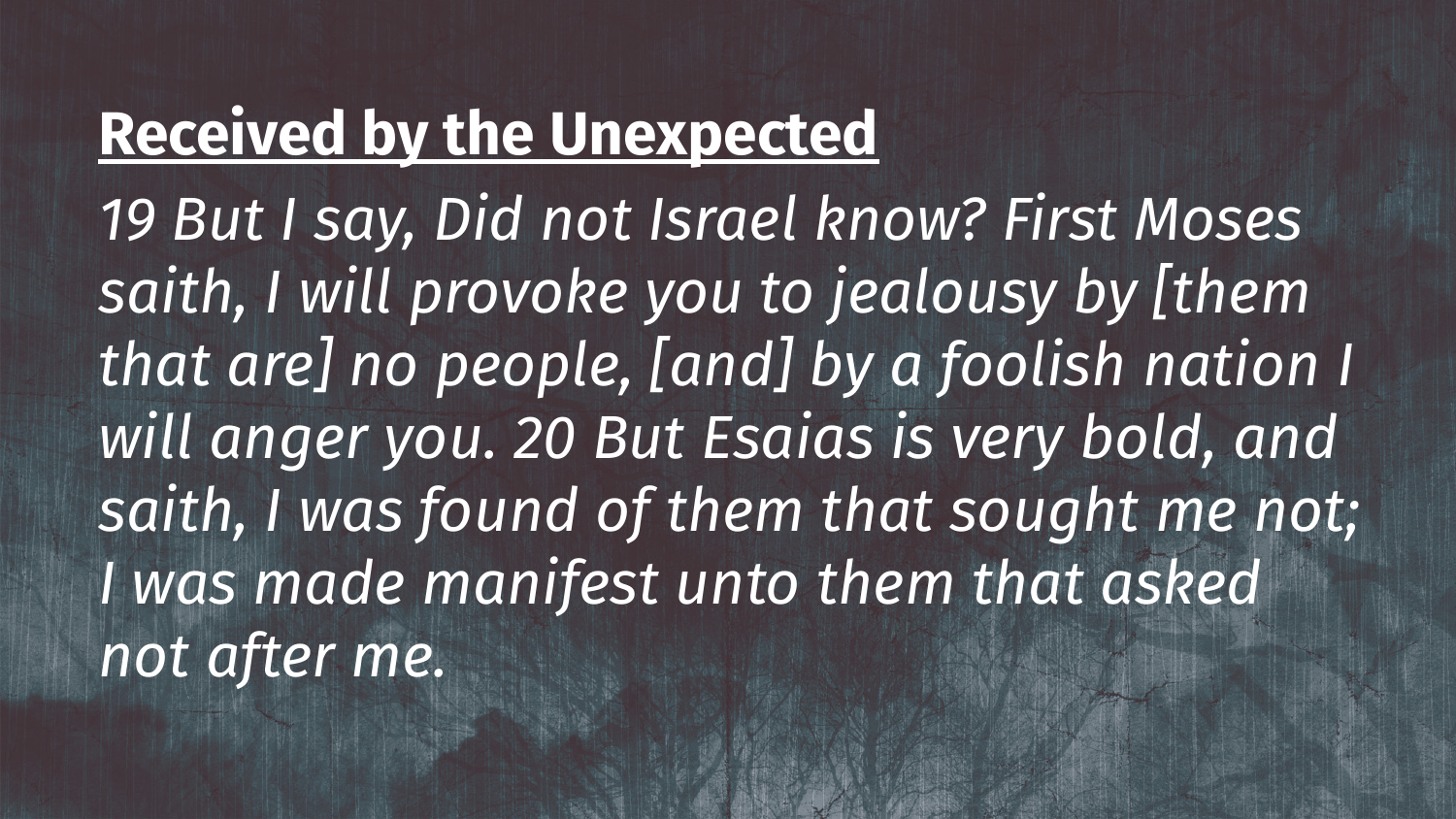

Received by the Unexpected
19 But I say, Did not Israel know? First Moses saith, I will provoke you to jealousy by [them that are] no people, [and] by a foolish nation I will anger you. 20 But Esaias is very bold, and saith, I was found of them that sought me not; I was made manifest unto them that asked not after me.